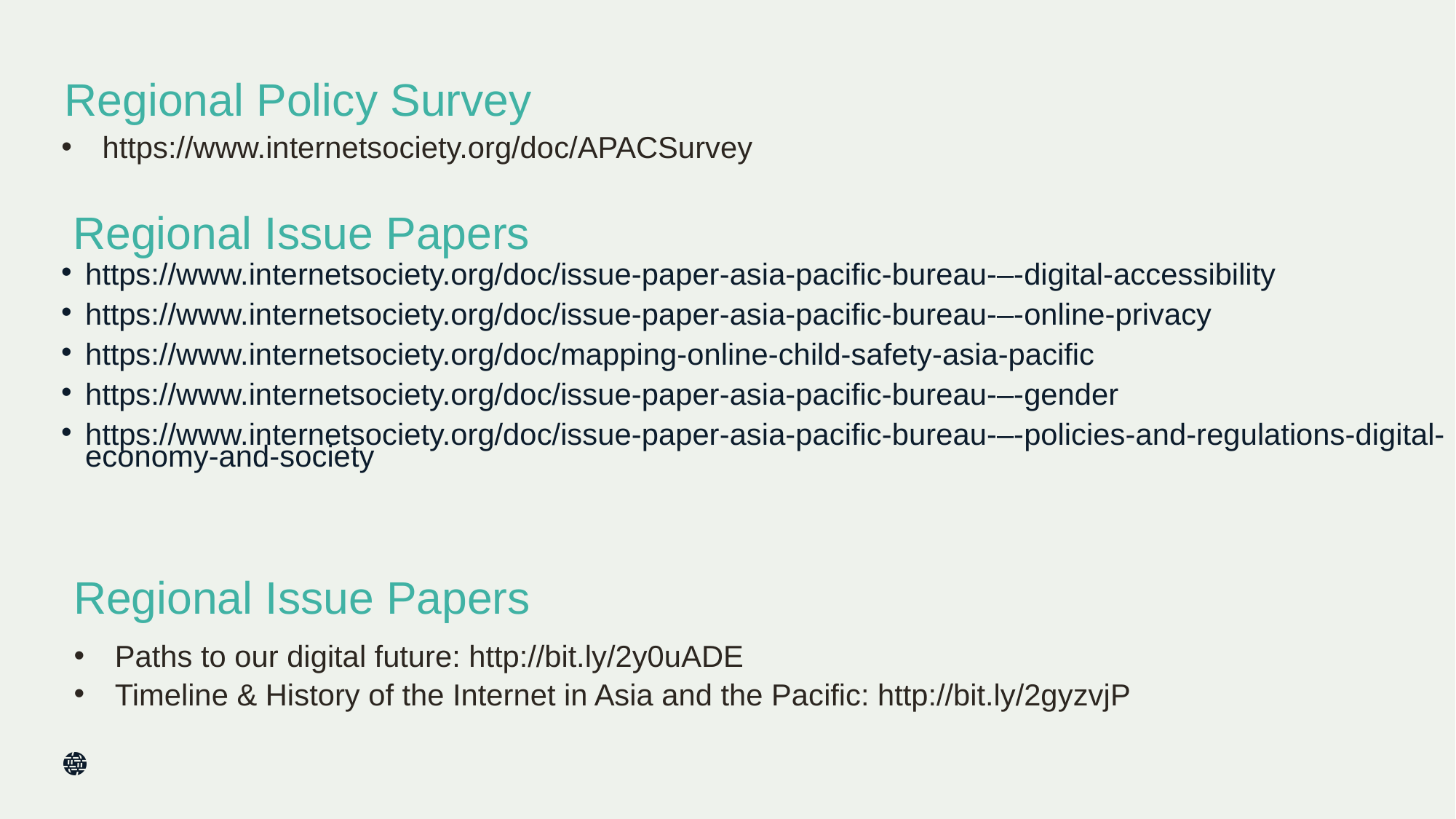

# Regional Policy Survey
https://www.internetsociety.org/doc/APACSurvey
Regional Issue Papers
https://www.internetsociety.org/doc/issue-paper-asia-pacific-bureau-–-digital-accessibility
https://www.internetsociety.org/doc/issue-paper-asia-pacific-bureau-–-online-privacy
https://www.internetsociety.org/doc/mapping-online-child-safety-asia-pacific
https://www.internetsociety.org/doc/issue-paper-asia-pacific-bureau-–-gender
https://www.internetsociety.org/doc/issue-paper-asia-pacific-bureau-–-policies-and-regulations-digital-economy-and-society
Regional Issue Papers
Paths to our digital future: http://bit.ly/2y0uADE
Timeline & History of the Internet in Asia and the Pacific: http://bit.ly/2gyzvjP
`18
24